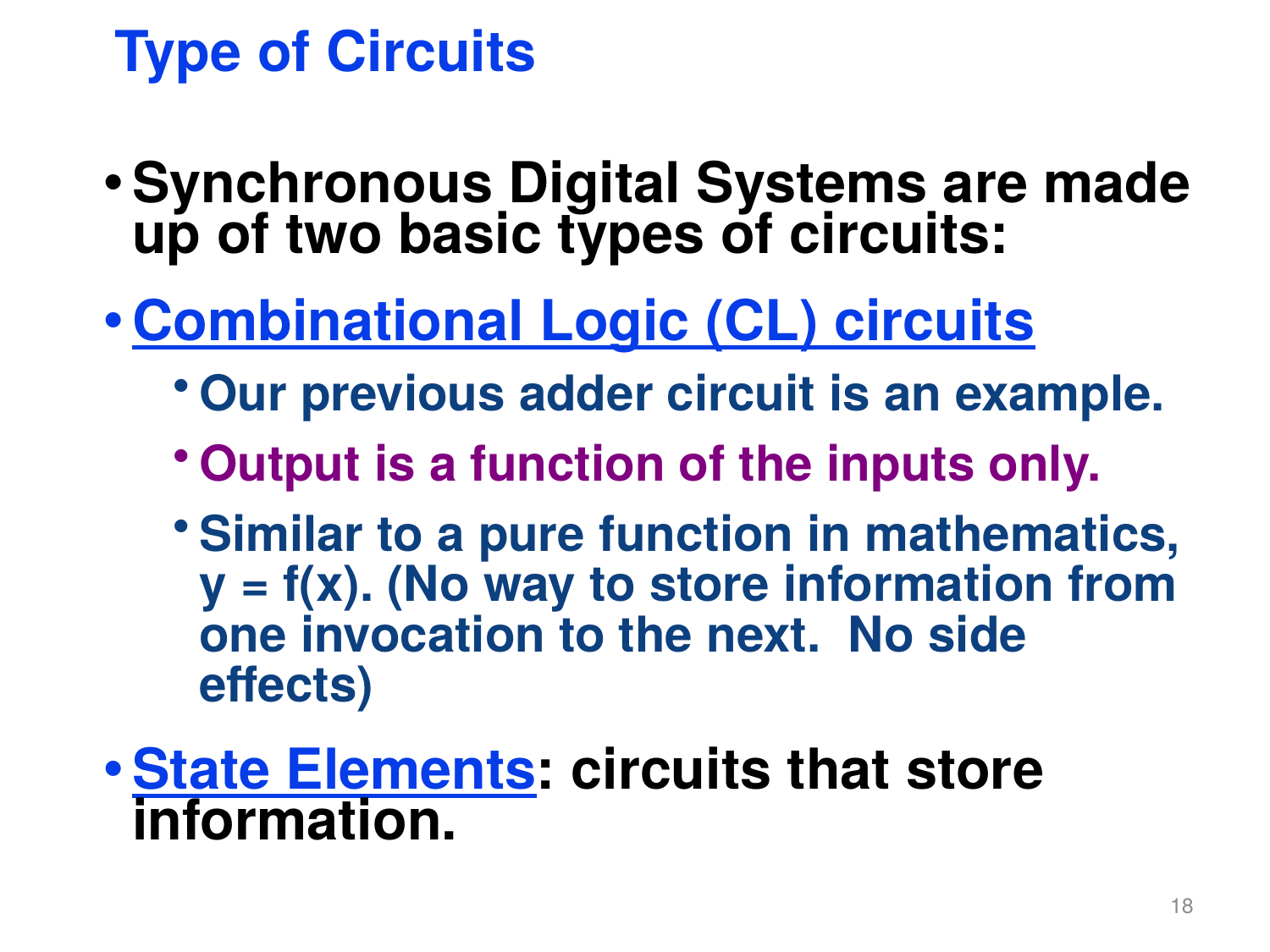

# Type of Circuits
Synchronous Digital Systems are made up of two basic types of circuits:
Combinational Logic (CL) circuits
Our previous adder circuit is an example.
Output is a function of the inputs only.
Similar to a pure function in mathematics, y = f(x). (No way to store information from one invocation to the next.  No side effects)
State Elements: circuits that store information.
18